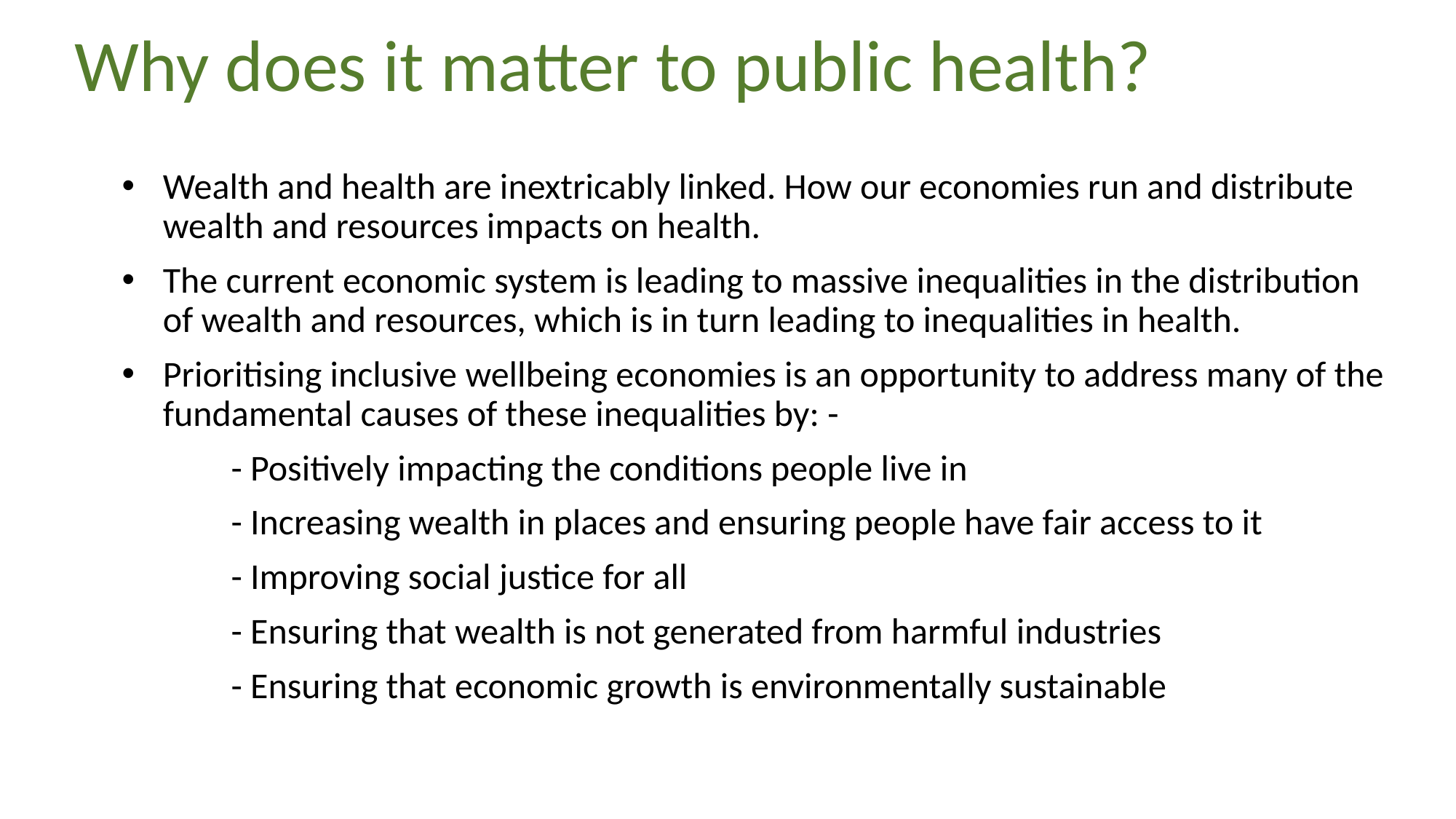

# Why does it matter to public health?
Wealth and health are inextricably linked. How our economies run and distribute wealth and resources impacts on health.
The current economic system is leading to massive inequalities in the distribution of wealth and resources, which is in turn leading to inequalities in health.
Prioritising inclusive wellbeing economies is an opportunity to address many of the fundamental causes of these inequalities by: -
	- Positively impacting the conditions people live in
	- Increasing wealth in places and ensuring people have fair access to it
	- Improving social justice for all
	- Ensuring that wealth is not generated from harmful industries
	- Ensuring that economic growth is environmentally sustainable